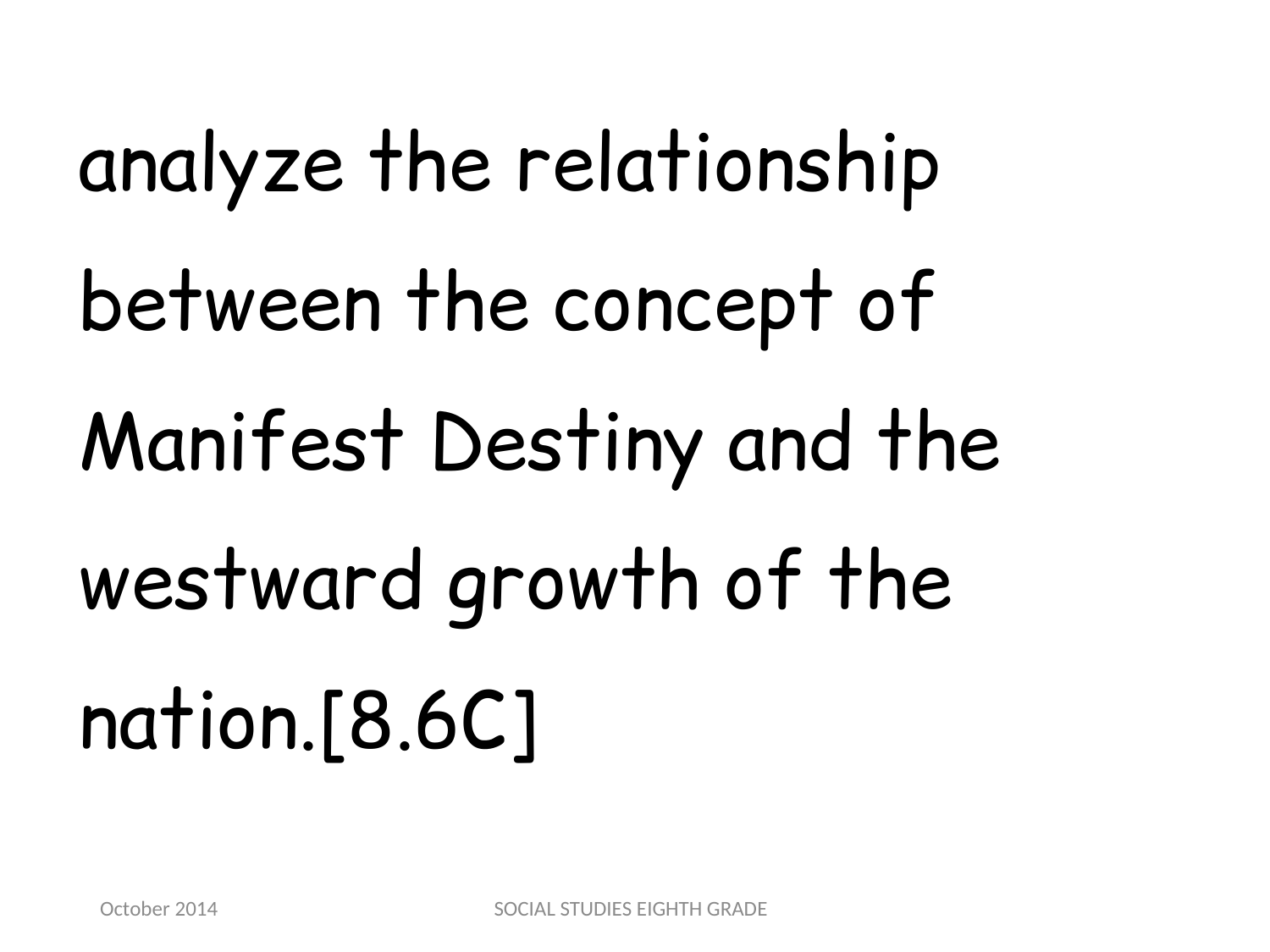

analyze the relationship between the concept of Manifest Destiny and the westward growth of the nation.[8.6C]
October 2014
SOCIAL STUDIES EIGHTH GRADE